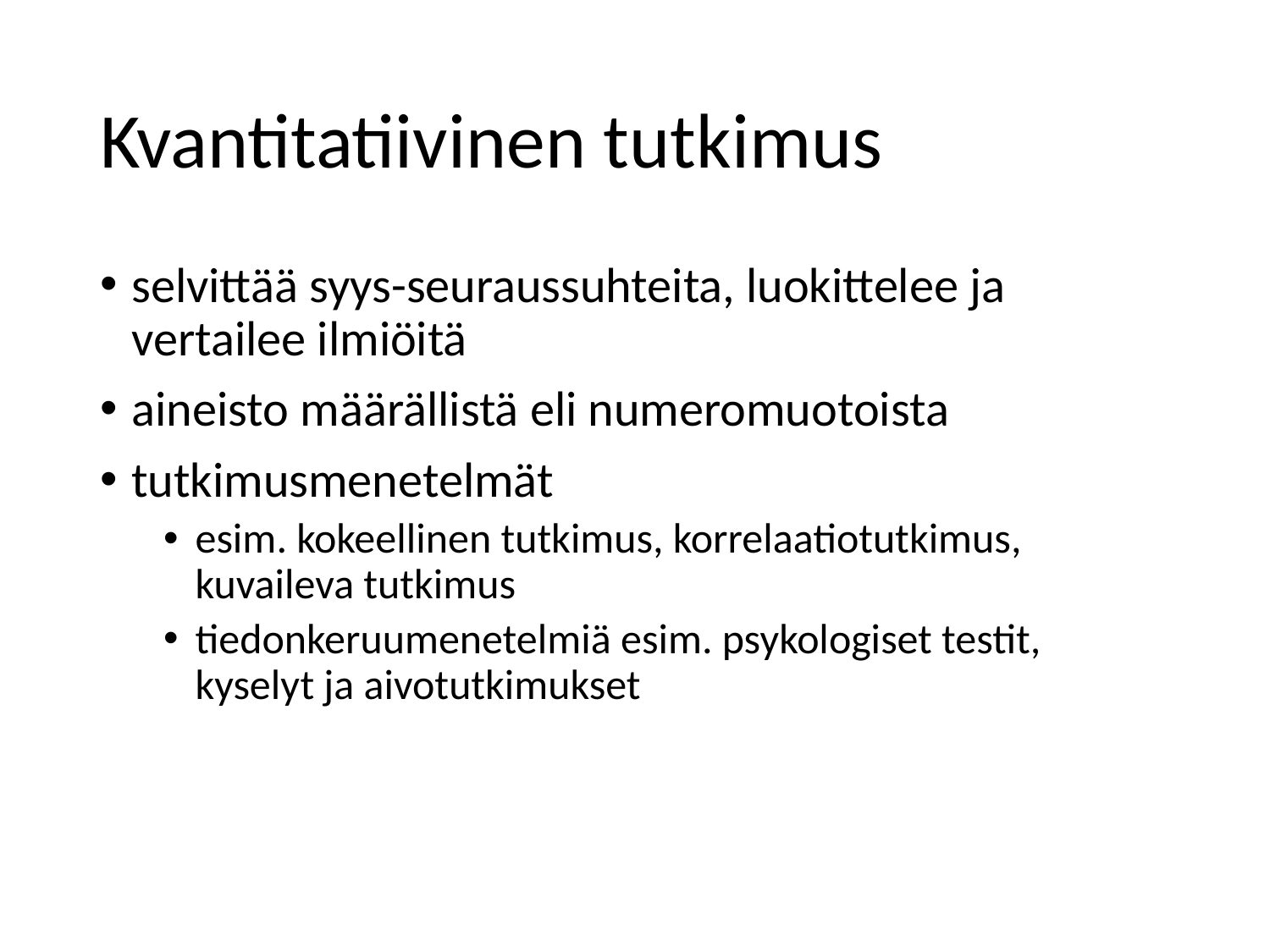

# Kvantitatiivinen tutkimus
selvittää syys-seuraussuhteita, luokittelee ja vertailee ilmiöitä
aineisto määrällistä eli numeromuotoista
tutkimusmenetelmät
esim. kokeellinen tutkimus, korrelaatiotutkimus, kuvaileva tutkimus
tiedonkeruumenetelmiä esim. psykologiset testit, kyselyt ja aivotutkimukset